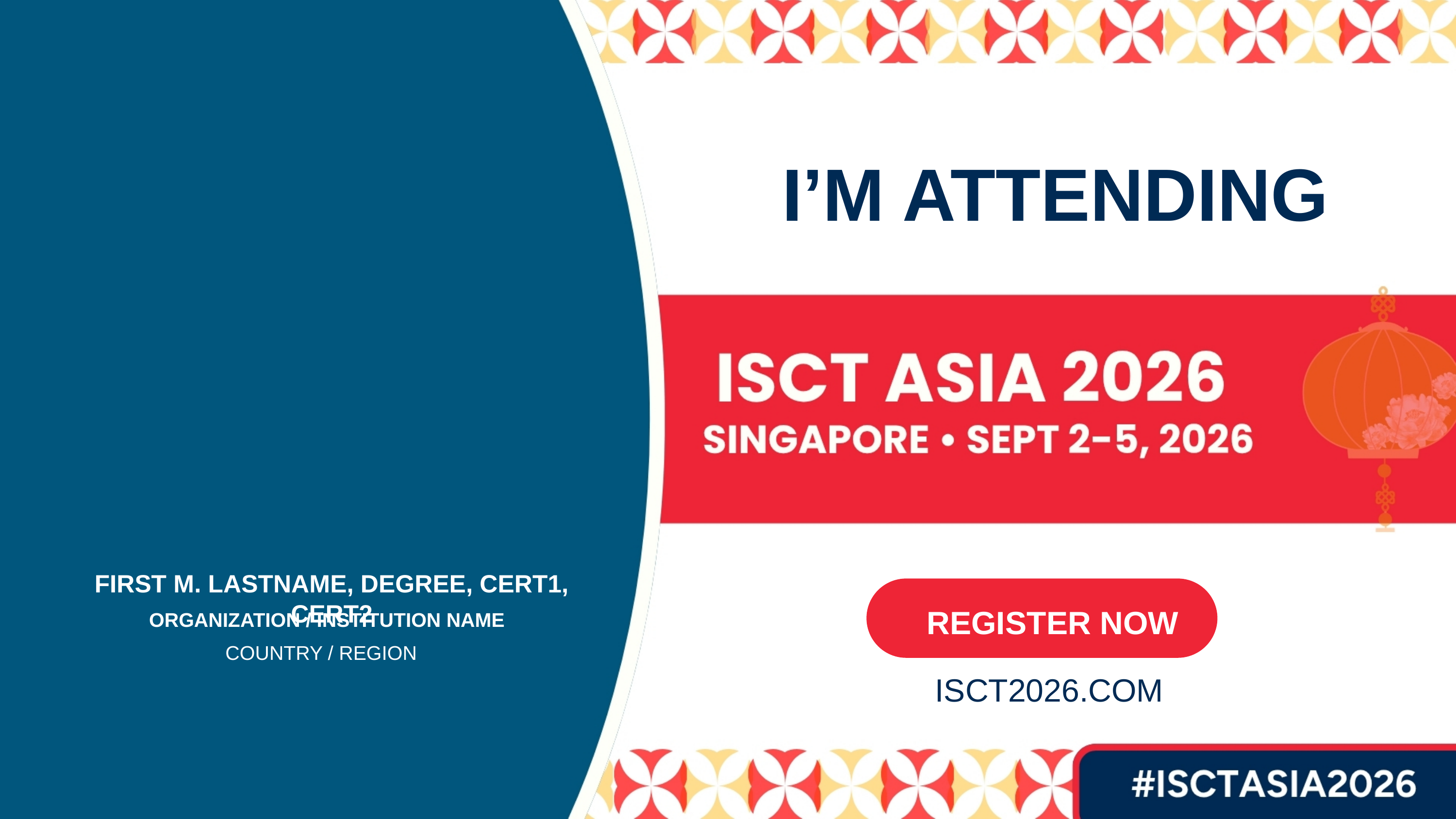

I’M ATTENDING

FIRST M. LASTNAME, DEGREE, CERT1, CERT2

REGISTER NOW
ORGANIZATION / INSTITUTION NAME
COUNTRY / REGION

ISCT2026.COM